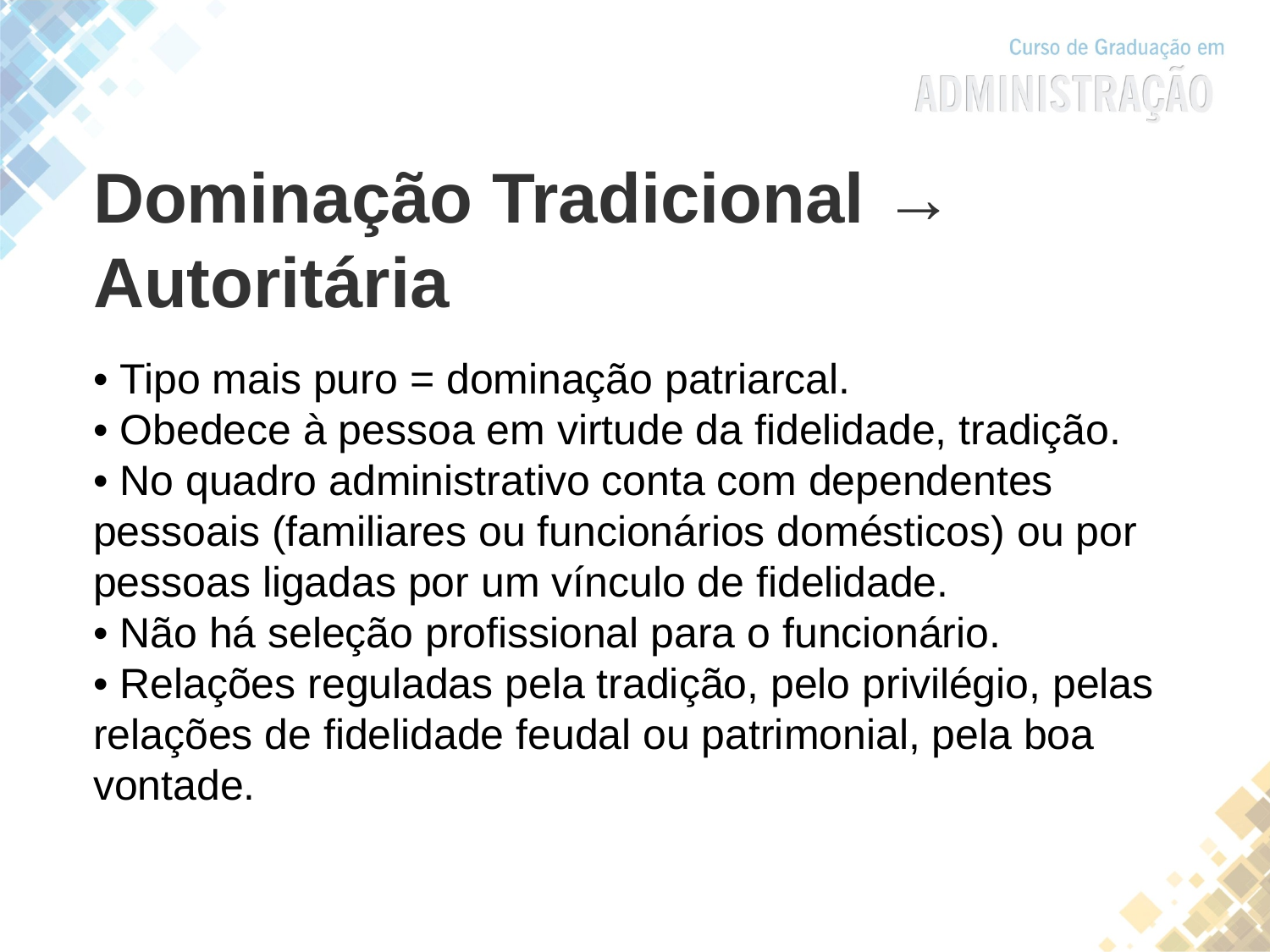

Dominação Tradicional → Autoritária

• Tipo mais puro = dominação patriarcal.
• Obedece à pessoa em virtude da fidelidade, tradição.
• No quadro administrativo conta com dependentes pessoais (familiares ou funcionários domésticos) ou por pessoas ligadas por um vínculo de fidelidade.
• Não há seleção profissional para o funcionário.
• Relações reguladas pela tradição, pelo privilégio, pelas relações de fidelidade feudal ou patrimonial, pela boa vontade.